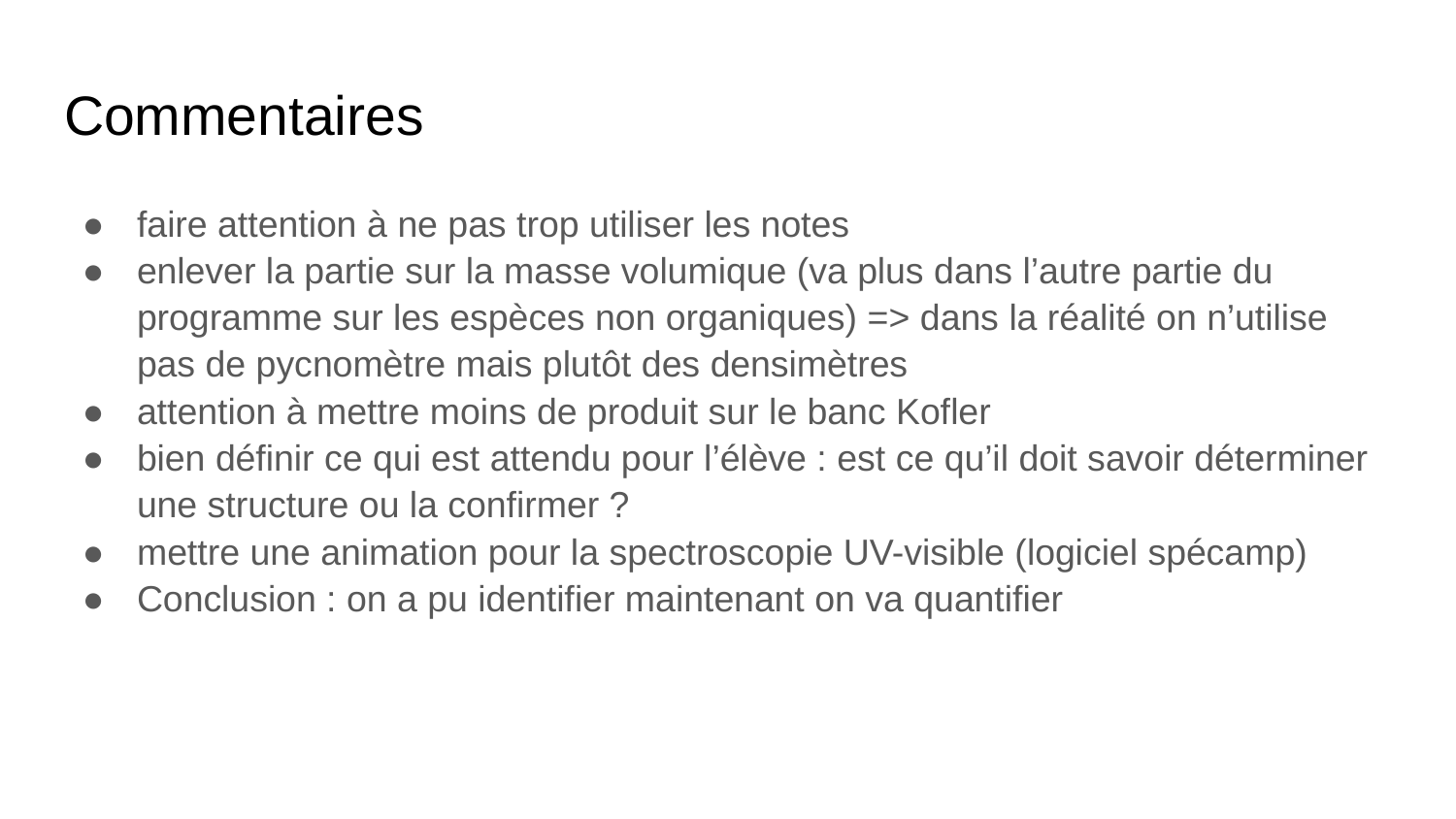

# Commentaires
faire attention à ne pas trop utiliser les notes
enlever la partie sur la masse volumique (va plus dans l’autre partie du programme sur les espèces non organiques) => dans la réalité on n’utilise pas de pycnomètre mais plutôt des densimètres
attention à mettre moins de produit sur le banc Kofler
bien définir ce qui est attendu pour l’élève : est ce qu’il doit savoir déterminer une structure ou la confirmer ?
mettre une animation pour la spectroscopie UV-visible (logiciel spécamp)
Conclusion : on a pu identifier maintenant on va quantifier